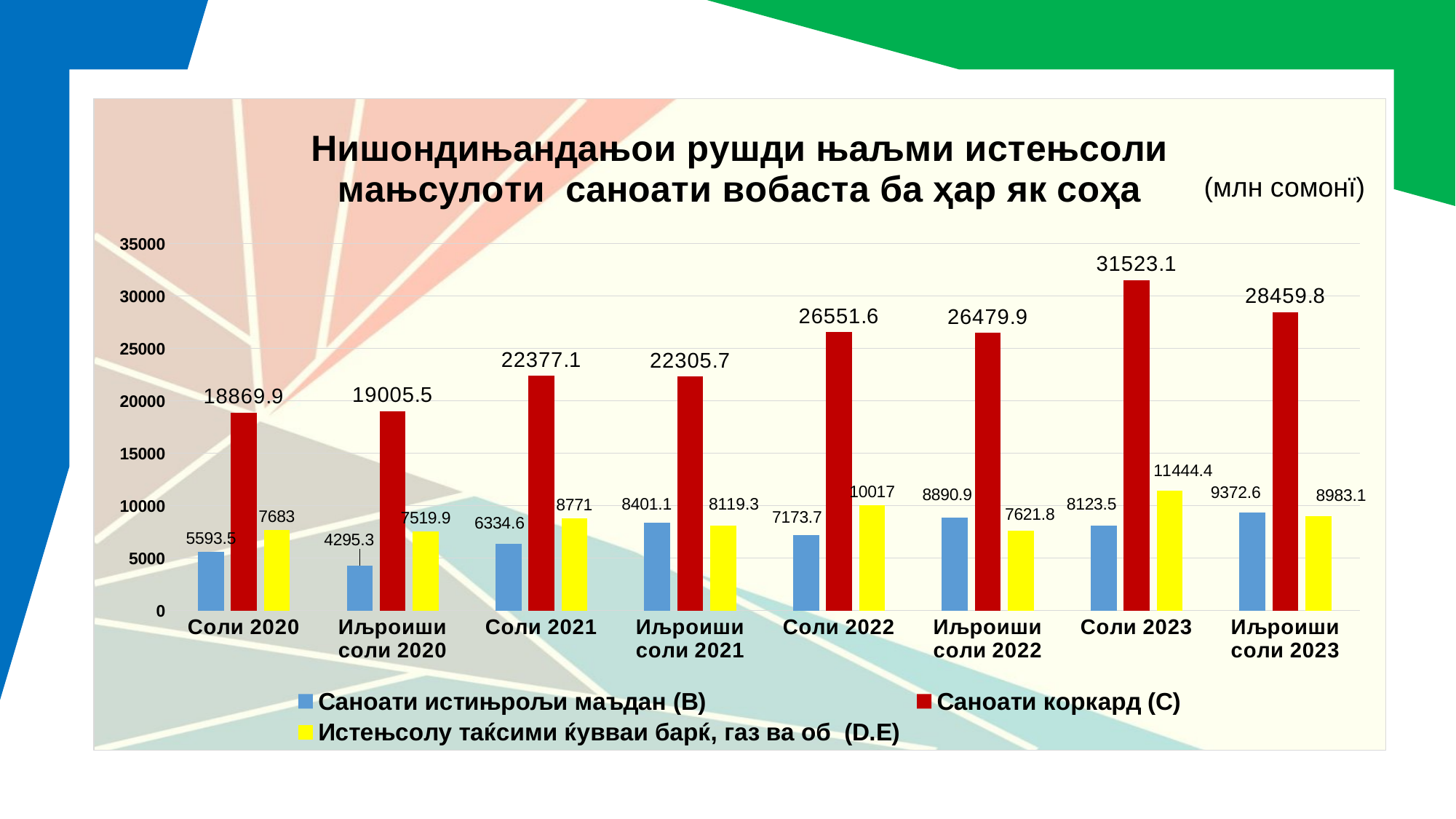

### Chart: Нишондињандањои рушди њаљми истењсоли мањсулоти  саноати вобаста ба ҳар як соҳа

| Category | Саноати истињрољи маъдан (B) | Саноати коркард (C) | Истењсолу таќсими ќувваи барќ, газ ва об  (D.Е) |
|---|---|---|---|
| Соли 2020 | 5593.5 | 18869.9 | 7683.0 |
| Иљроиши соли 2020 | 4295.3 | 19005.5 | 7519.9 |
| Соли 2021 | 6334.6 | 22377.1 | 8771.0 |
| Иљроиши соли 2021 | 8401.1 | 22305.7 | 8119.3 |
| Соли 2022 | 7173.7 | 26551.6 | 10017.0 |
| Иљроиши соли 2022 | 8890.9 | 26479.9 | 7621.8 |
| Соли 2023 | 8123.5 | 31523.1 | 11444.4 |
| Иљроиши соли 2023 | 9372.6 | 28459.8 | 8983.1 |
(млн сомонї)